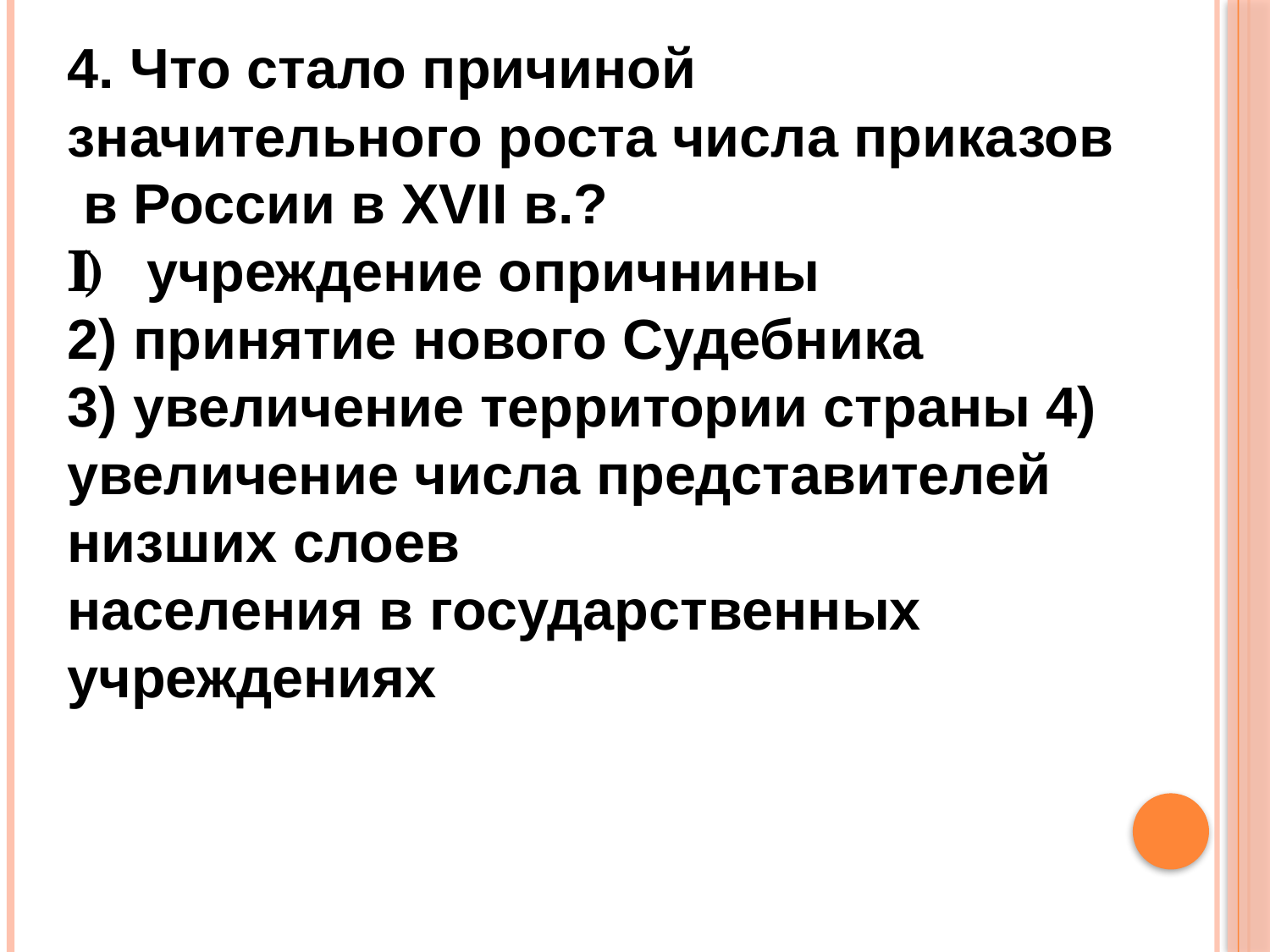

4. Что стало причиной значительного роста числа приказов  в России в XVII в.?
учреждение опричнины
2) принятие нового Судебника
3) увеличение территории страны 4) увеличение числа представителей низших слоев
населения в государственных учреждениях